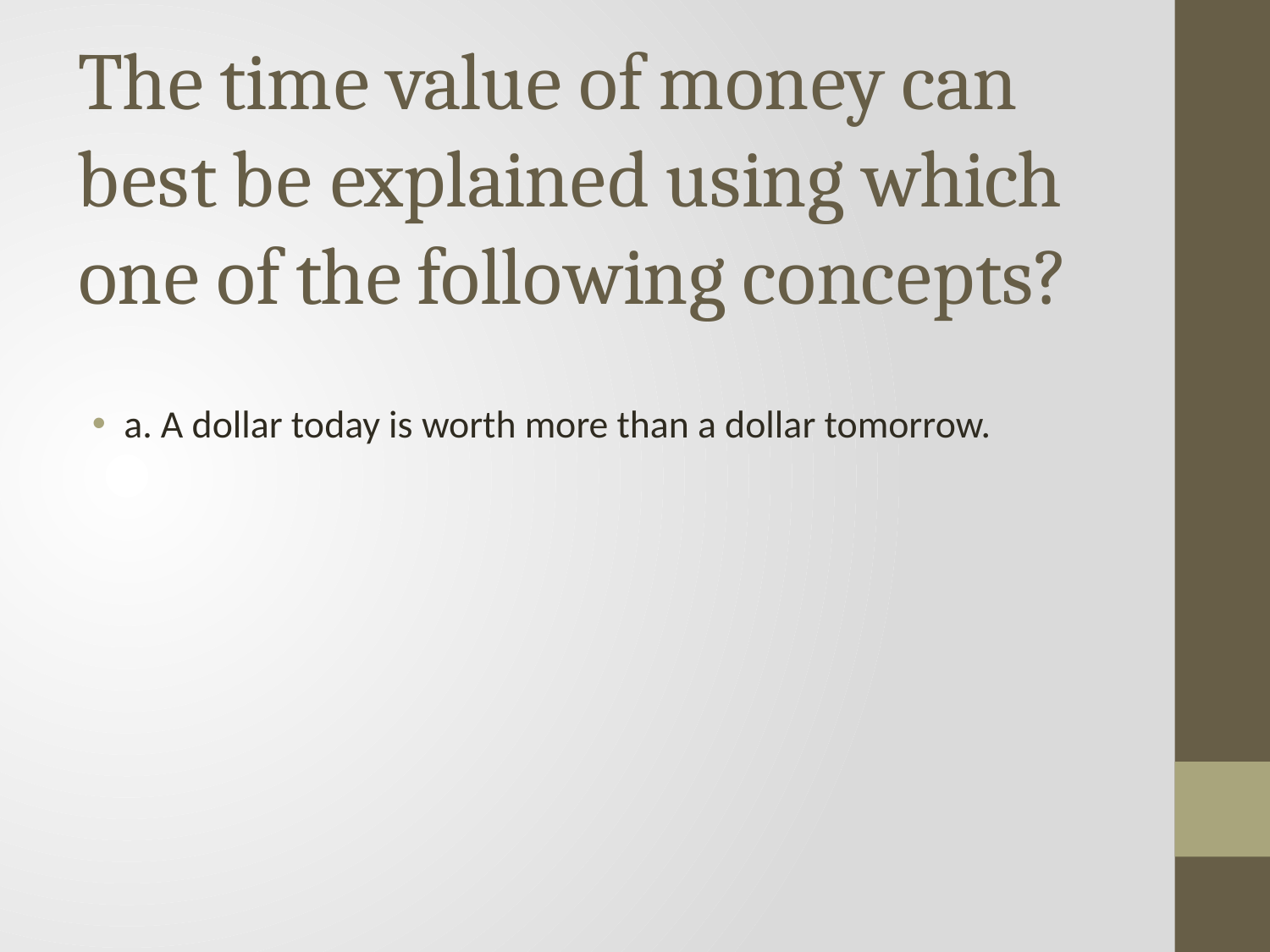

# The time value of money can best be explained using which one of the following concepts?

a. A dollar today is worth more than a dollar tomorrow.